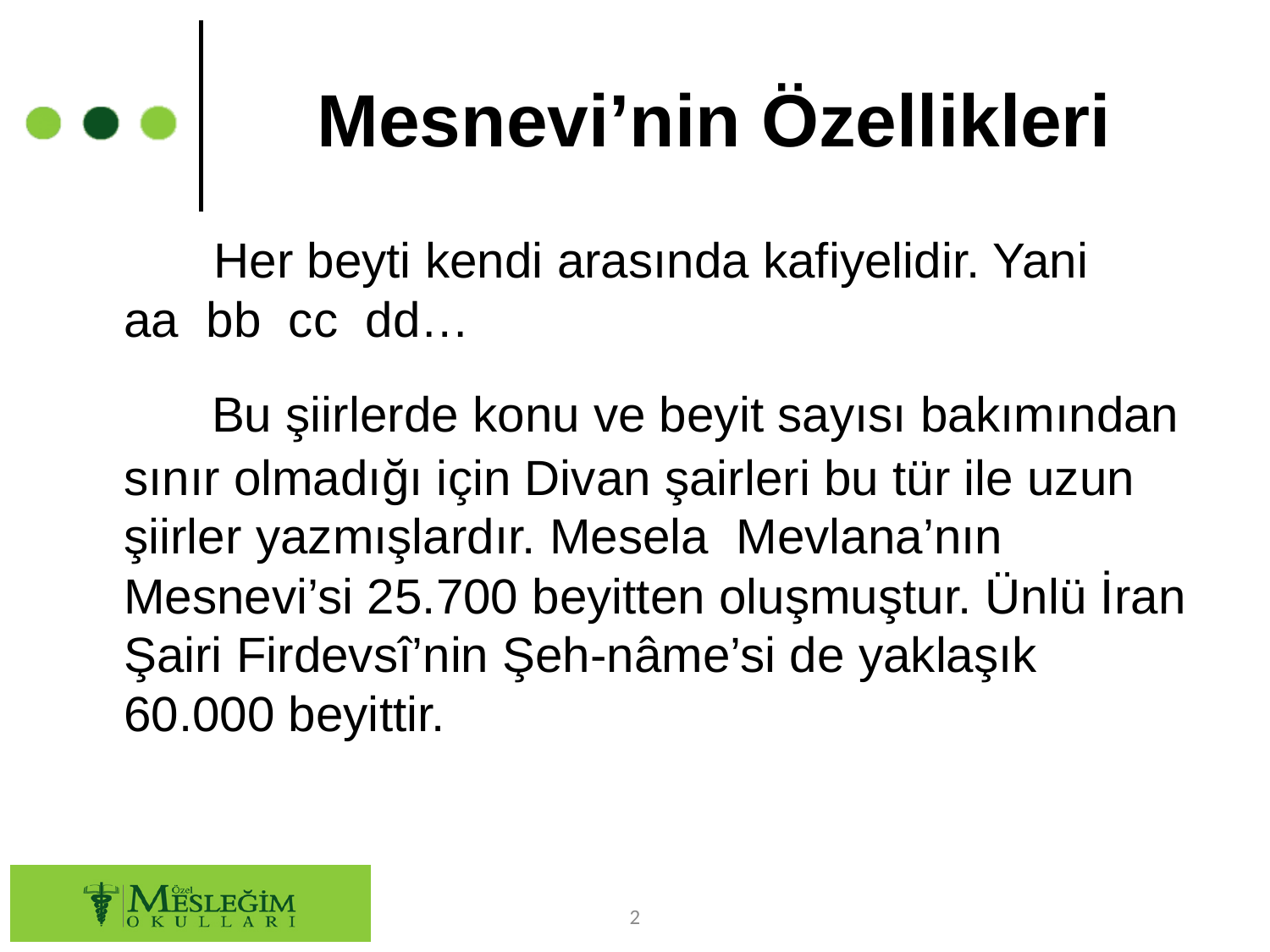

# Mesnevi’nin Özellikleri
          Her beyti kendi arasında kafiyelidir. Yani    aa  bb  cc  dd…
         Bu şiirlerde konu ve beyit sayısı bakımından sınır olmadığı için Divan şairleri bu tür ile uzun şiirler yazmışlardır. Mesela  Mevlana’nın Mesnevi’si 25.700 beyitten oluşmuştur. Ünlü İran Şairi Firdevsî’nin Şeh-nâme’si de yaklaşık 60.000 beyittir.

2